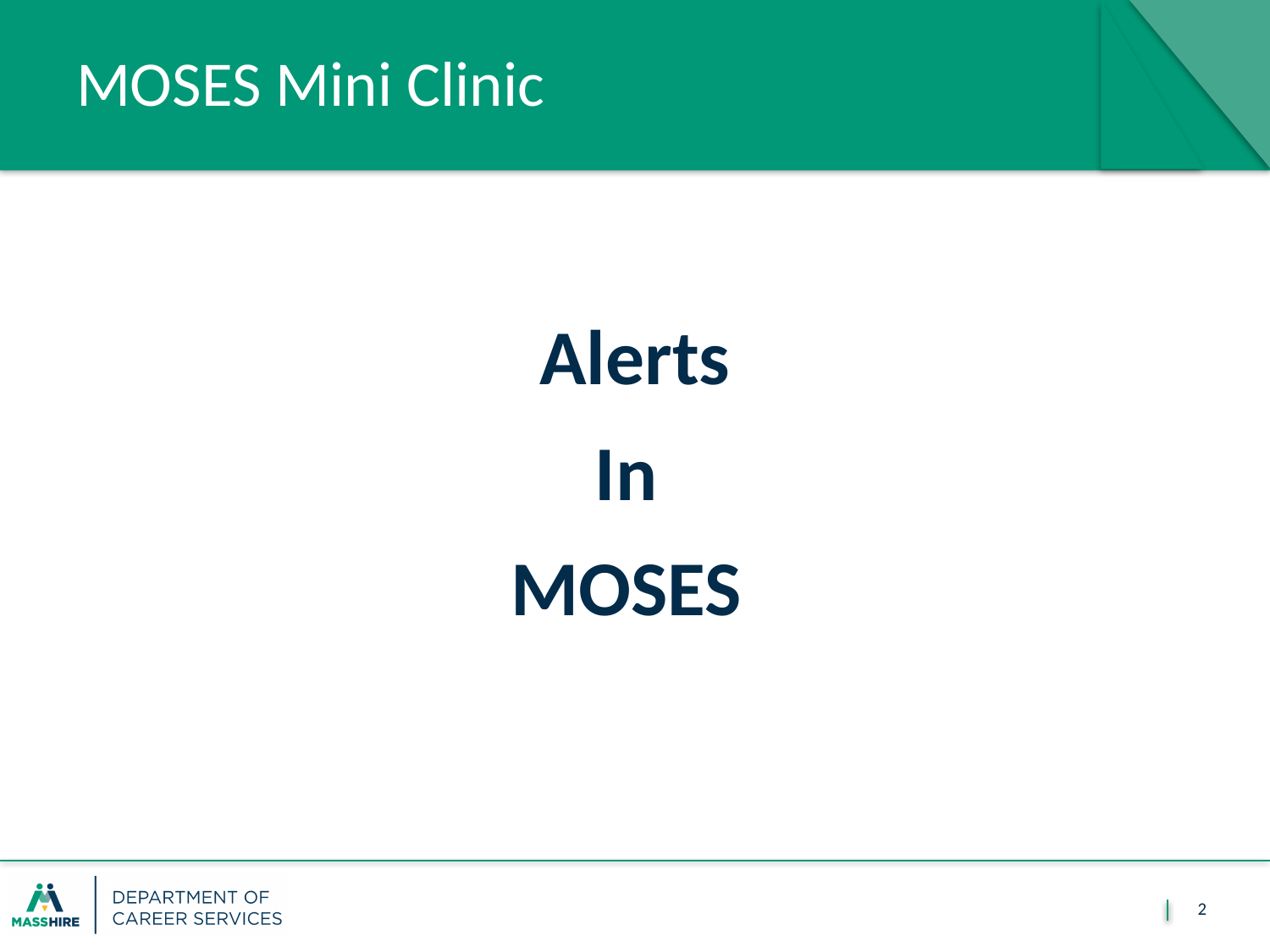

# MOSES Mini Clinic
Alerts
In
MOSES

2